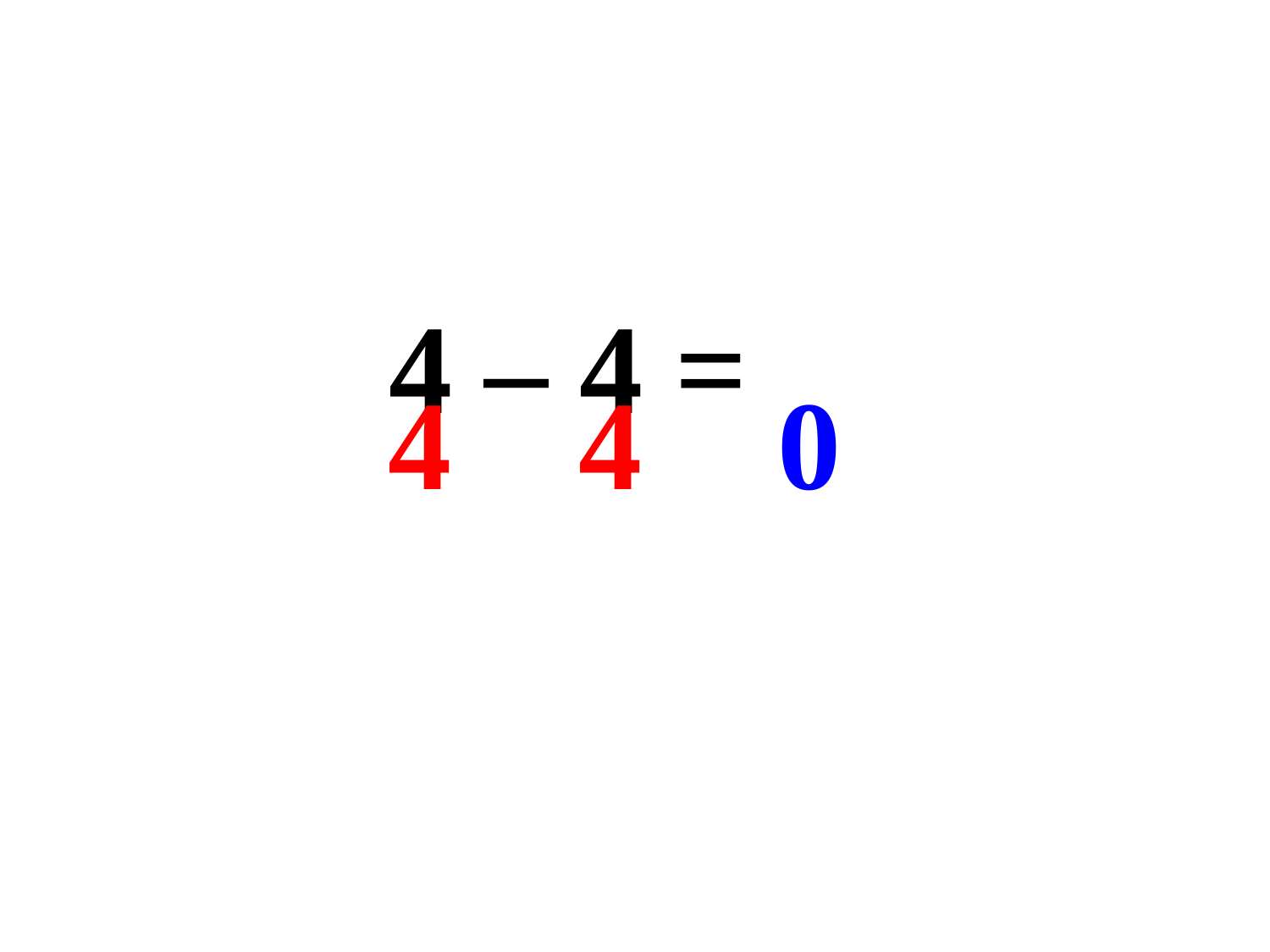

4
4 – 4 =
4
0